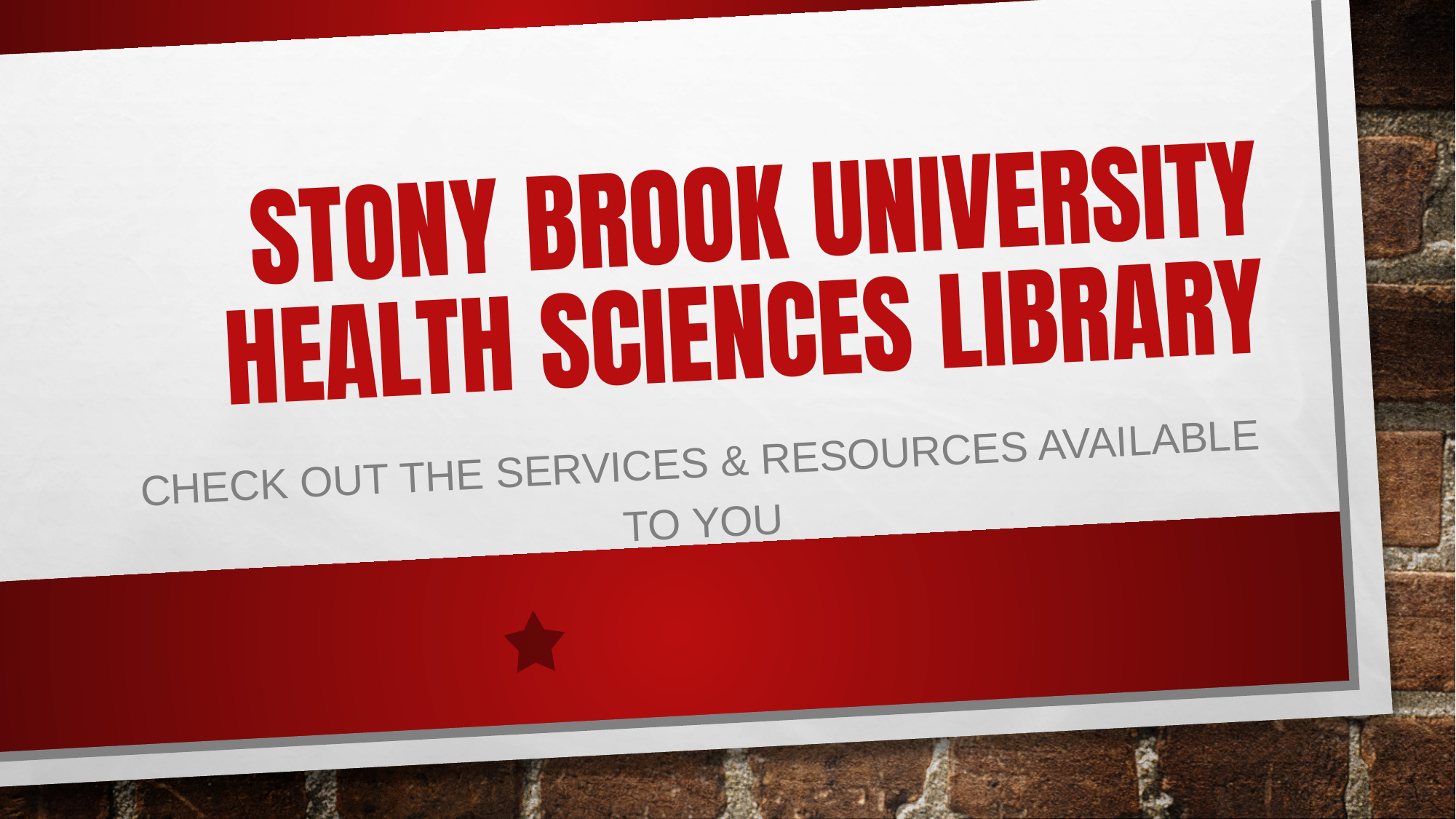

# Stony Brook University Health Sciences Library
Check out the Services & resources available to you